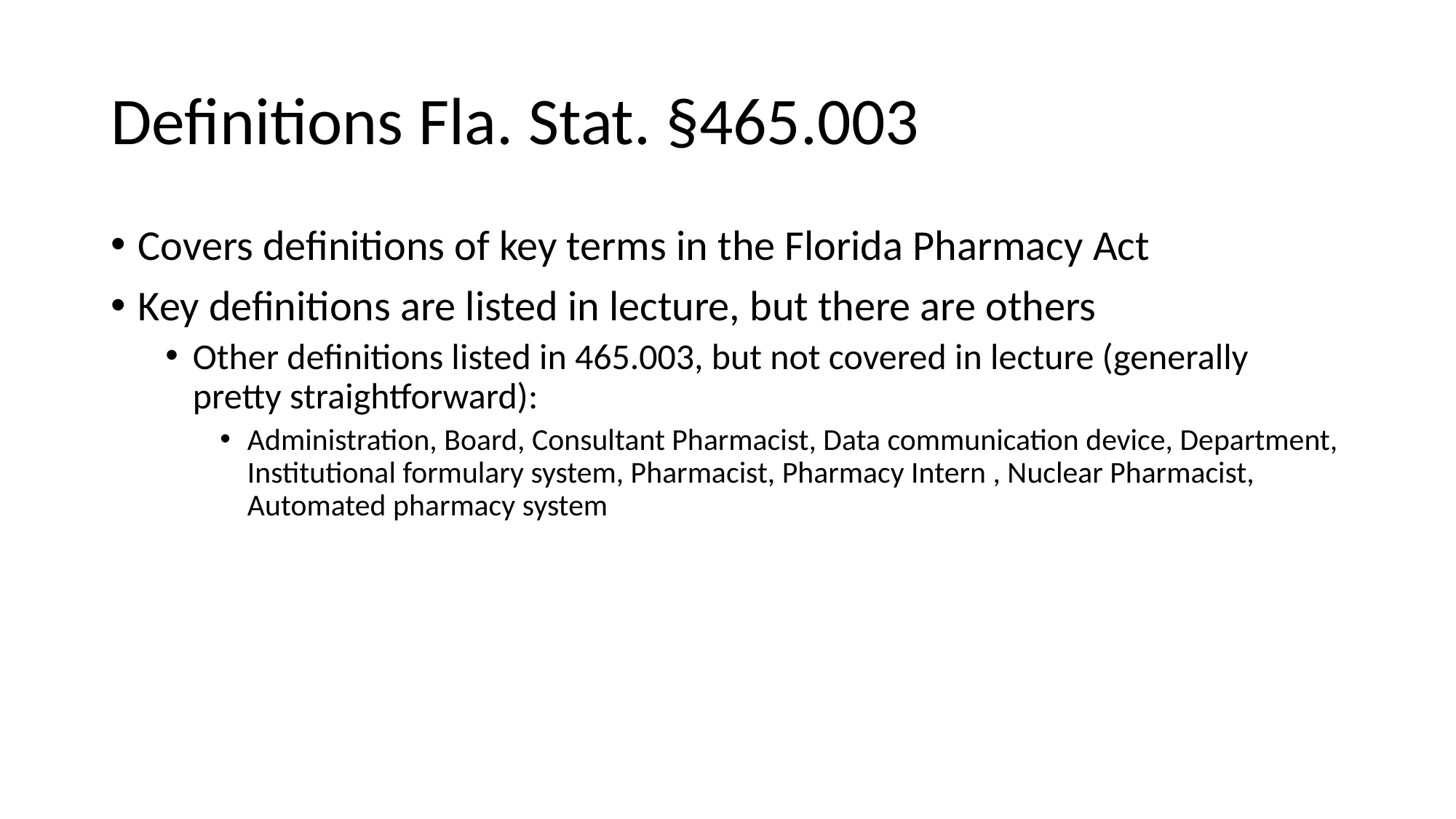

# Definitions Fla. Stat. §465.003
Covers definitions of key terms in the Florida Pharmacy Act
Key definitions are listed in lecture, but there are others
Other definitions listed in 465.003, but not covered in lecture (generally pretty straightforward):
Administration, Board, Consultant Pharmacist, Data communication device, Department, Institutional formulary system, Pharmacist, Pharmacy Intern , Nuclear Pharmacist, Automated pharmacy system